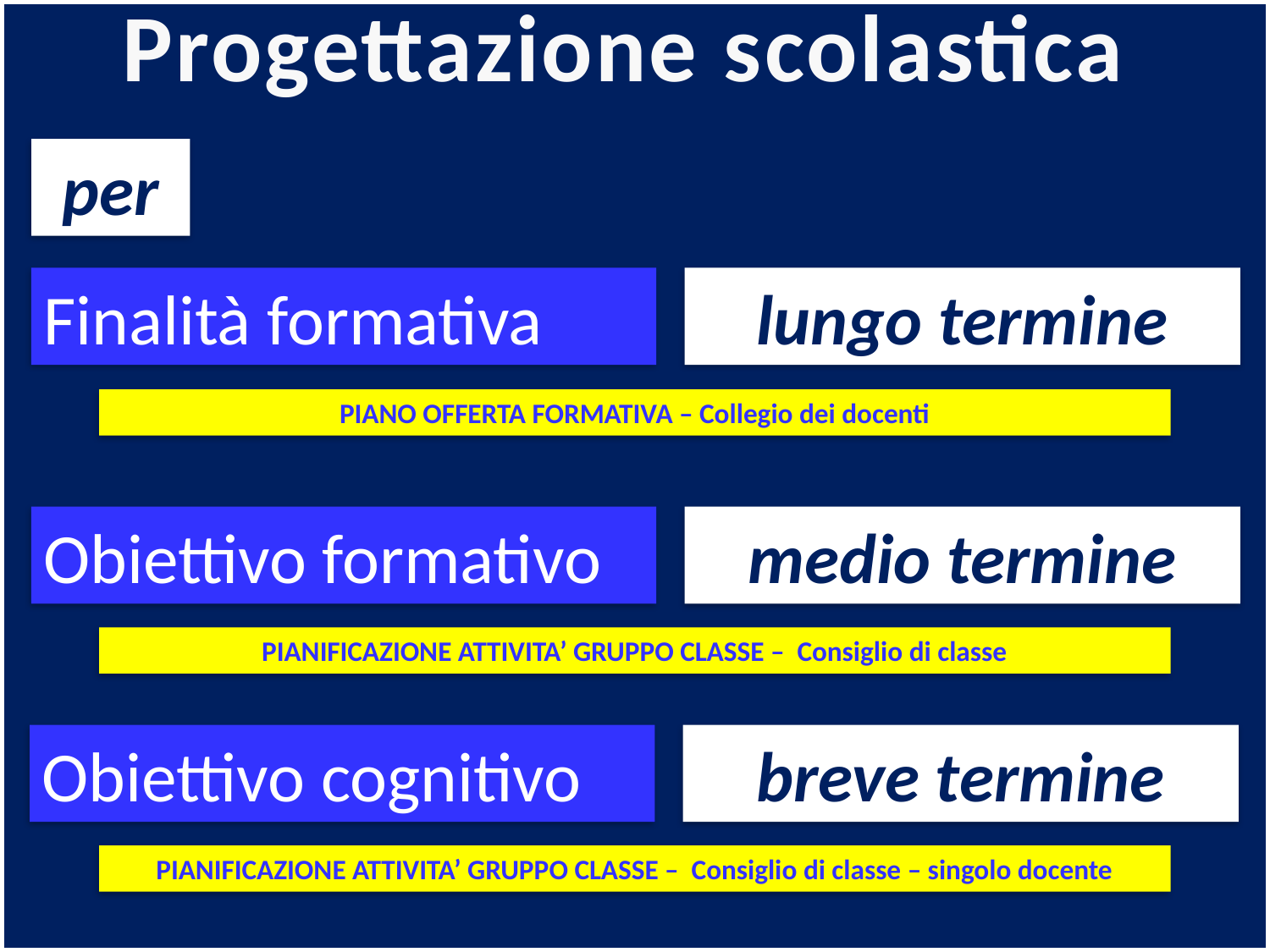

Progettazione scolastica
per
Finalità formativa
lungo termine
PIANO OFFERTA FORMATIVA – Collegio dei docenti
Obiettivo formativo
medio termine
PIANIFICAZIONE ATTIVITA’ GRUPPO CLASSE –  Consiglio di classe
Obiettivo cognitivo
breve termine
PIANIFICAZIONE ATTIVITA’ GRUPPO CLASSE –  Consiglio di classe – singolo docente